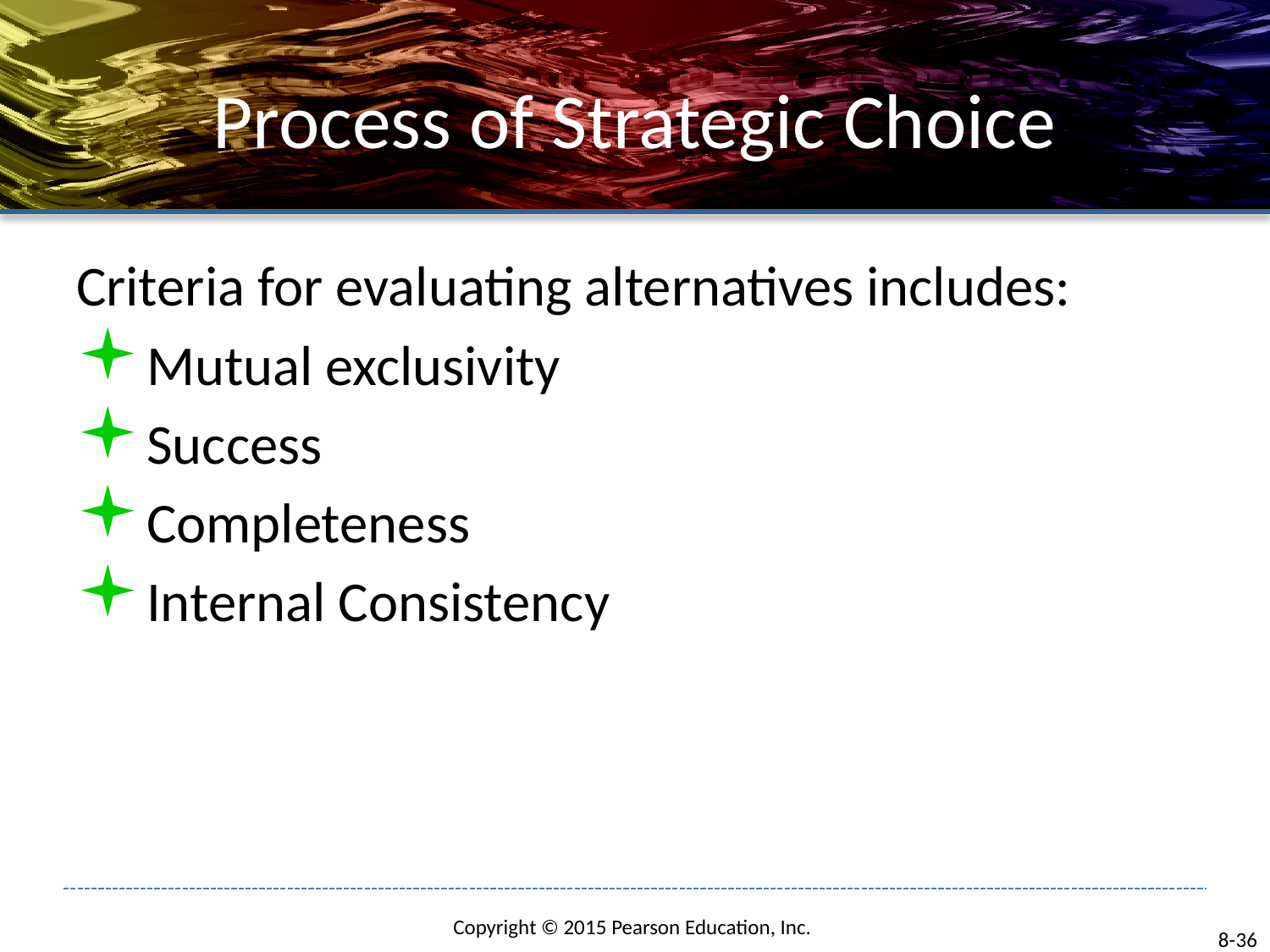

# Process of Strategic Choice
Criteria for evaluating alternatives includes:
Mutual exclusivity
Success
Completeness
Internal Consistency

8-36
Copyright © 2015 Pearson Education, Inc.